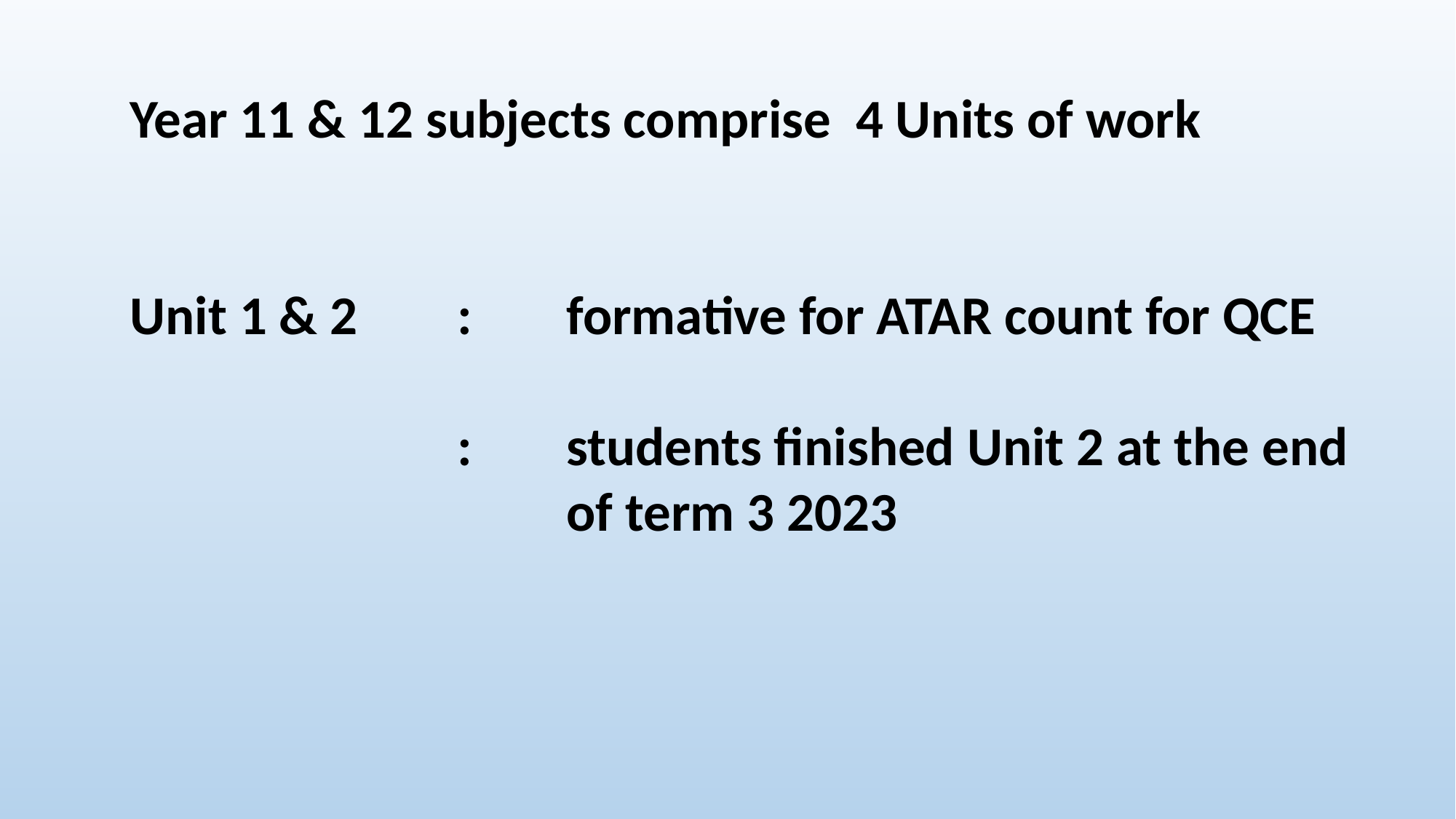

Year 11 & 12 subjects comprise  4 Units of work

Unit 1 & 2  	:	formative for ATAR count for QCE

	  		:	students finished Unit 2 at the end 				of term 3 2023